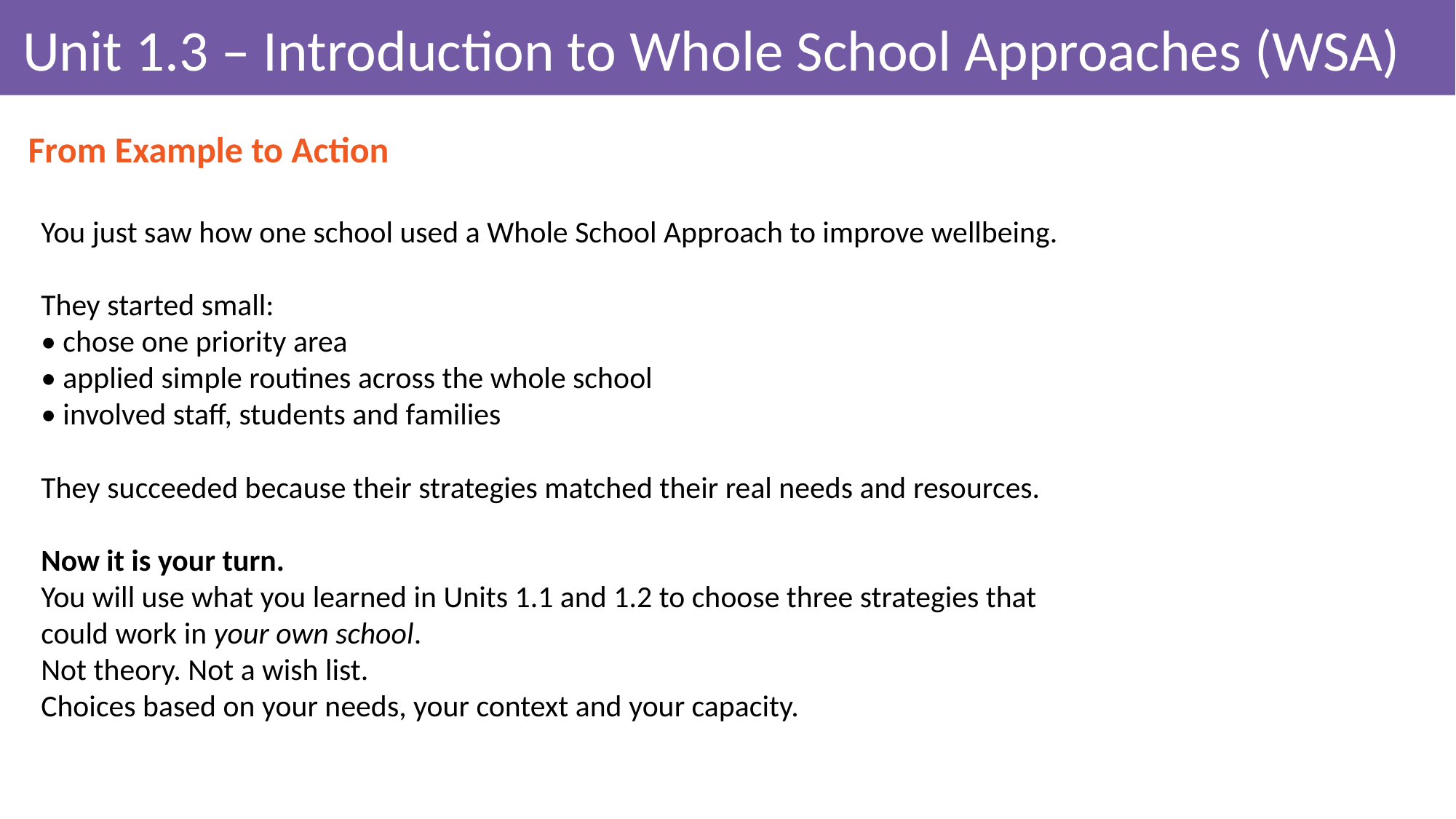

# Unit 1.3 – Introduction to Whole School Approaches (WSA)
From Example to Action
You just saw how one school used a Whole School Approach to improve wellbeing.

They started small:
• chose one priority area
• applied simple routines across the whole school
• involved staff, students and families

They succeeded because their strategies matched their real needs and resources.

Now it is your turn.
You will use what you learned in Units 1.1 and 1.2 to choose three strategies that could work in your own school.
Not theory. Not a wish list.
Choices based on your needs, your context and your capacity.